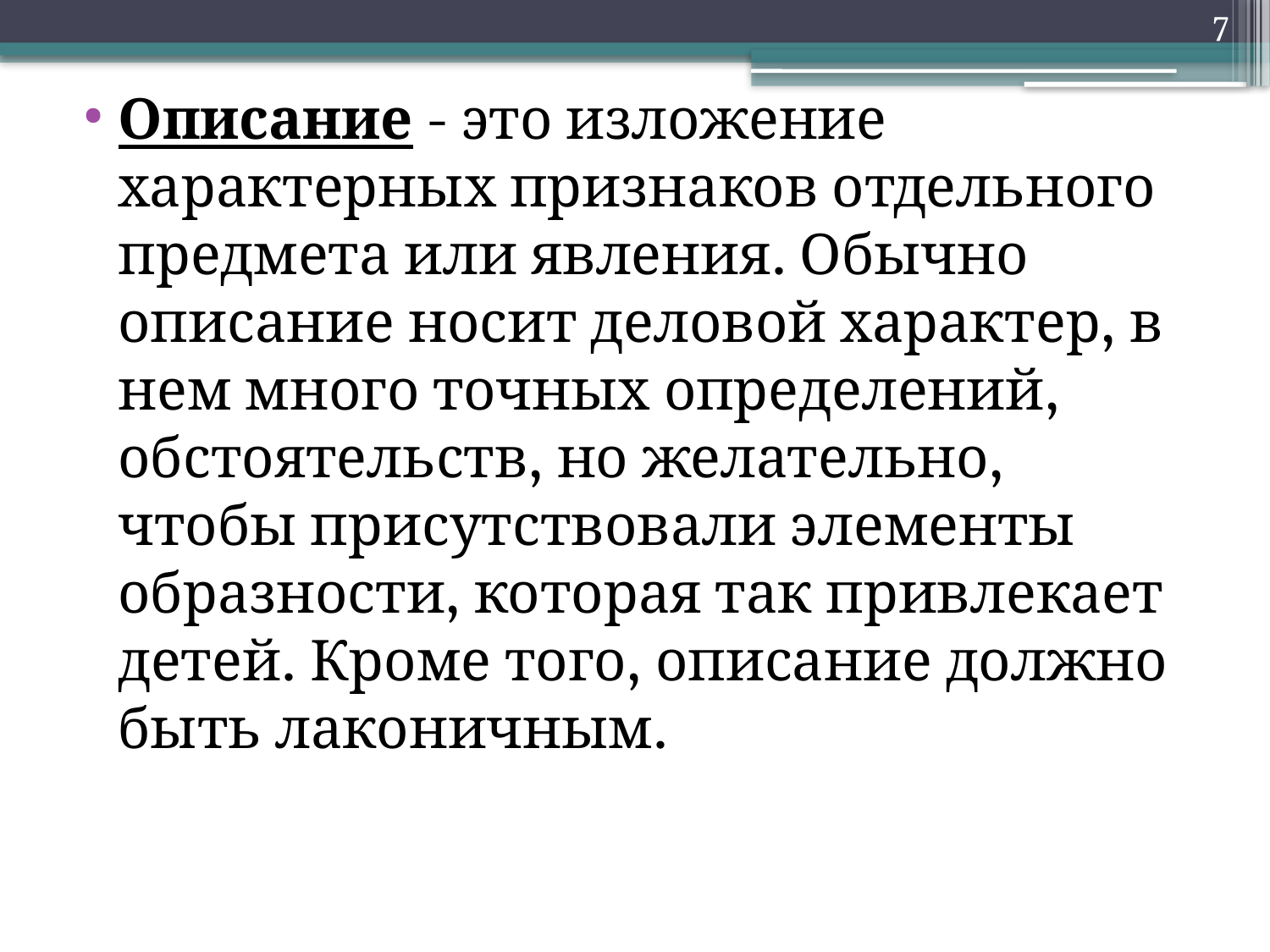

7
Описание - это изложение характерных признаков отдельного предмета или явления. Обычно описание носит деловой характер, в нем много точных определений, обстоятельств, но желательно, чтобы присутствовали элементы образности, которая так привлекает детей. Кроме того, описание должно быть лаконичным.